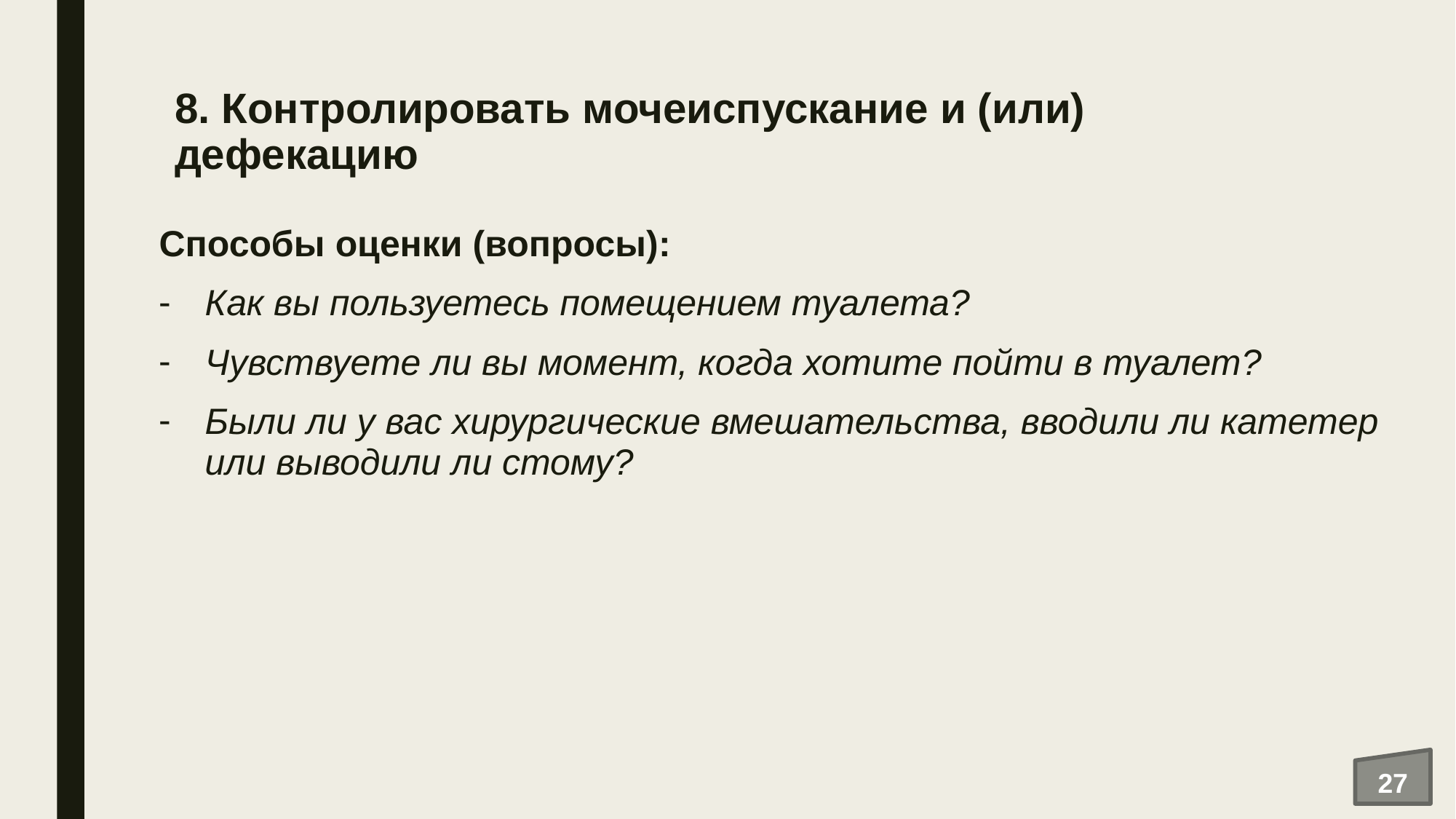

# 8. Контролировать мочеиспускание и (или) дефекацию
Способы оценки (вопросы):
Как вы пользуетесь помещением туалета?
Чувствуете ли вы момент, когда хотите пойти в туалет?
Были ли у вас хирургические вмешательства, вводили ли катетер или выводили ли стому?

27